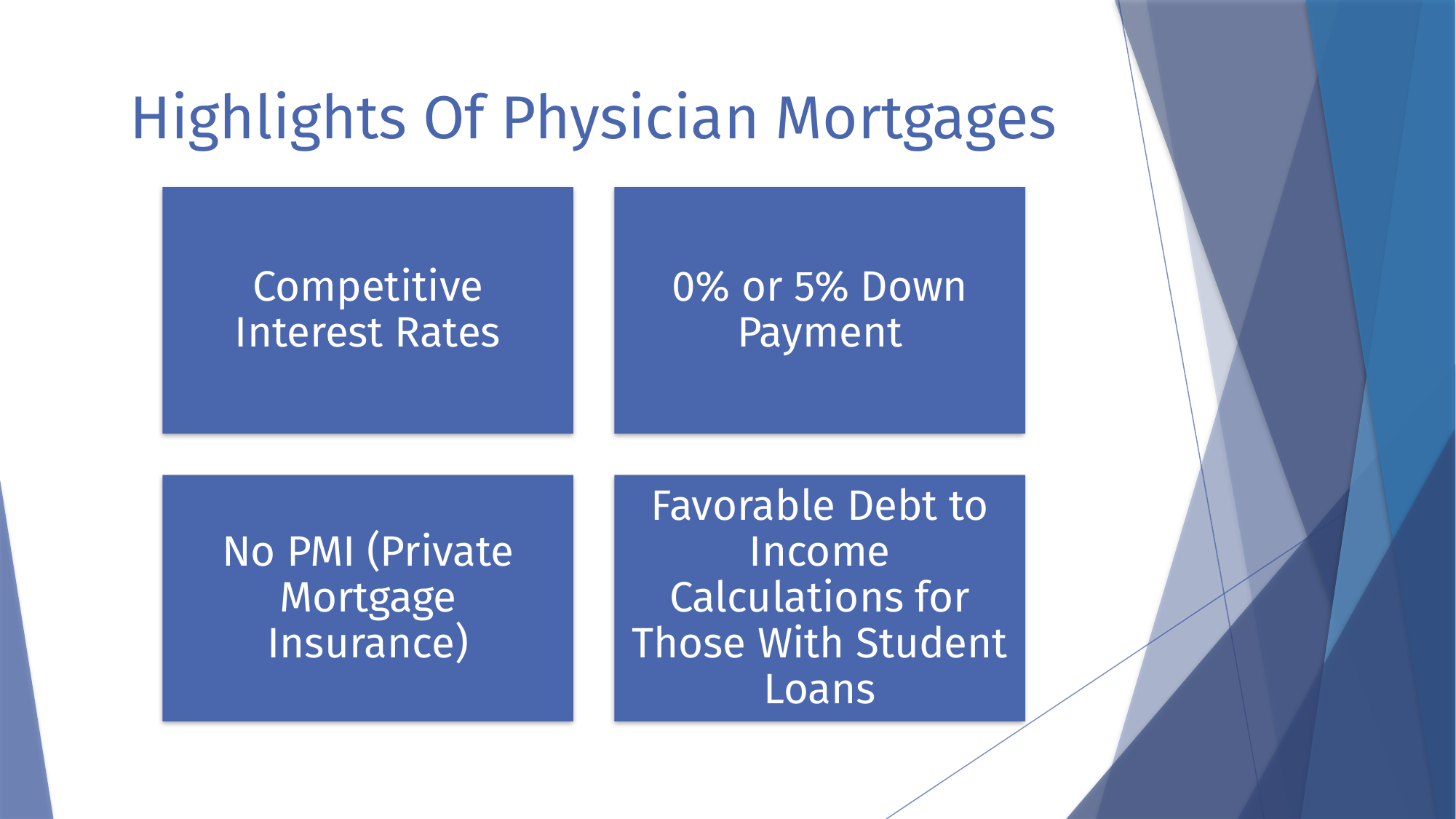

# Highlights Of Physician Mortgages
Competitive Interest Rates
0% or 5% Down Payment
No PMI (Private Mortgage Insurance)
Favorable Debt to Income Calculations for Those With Student Loans